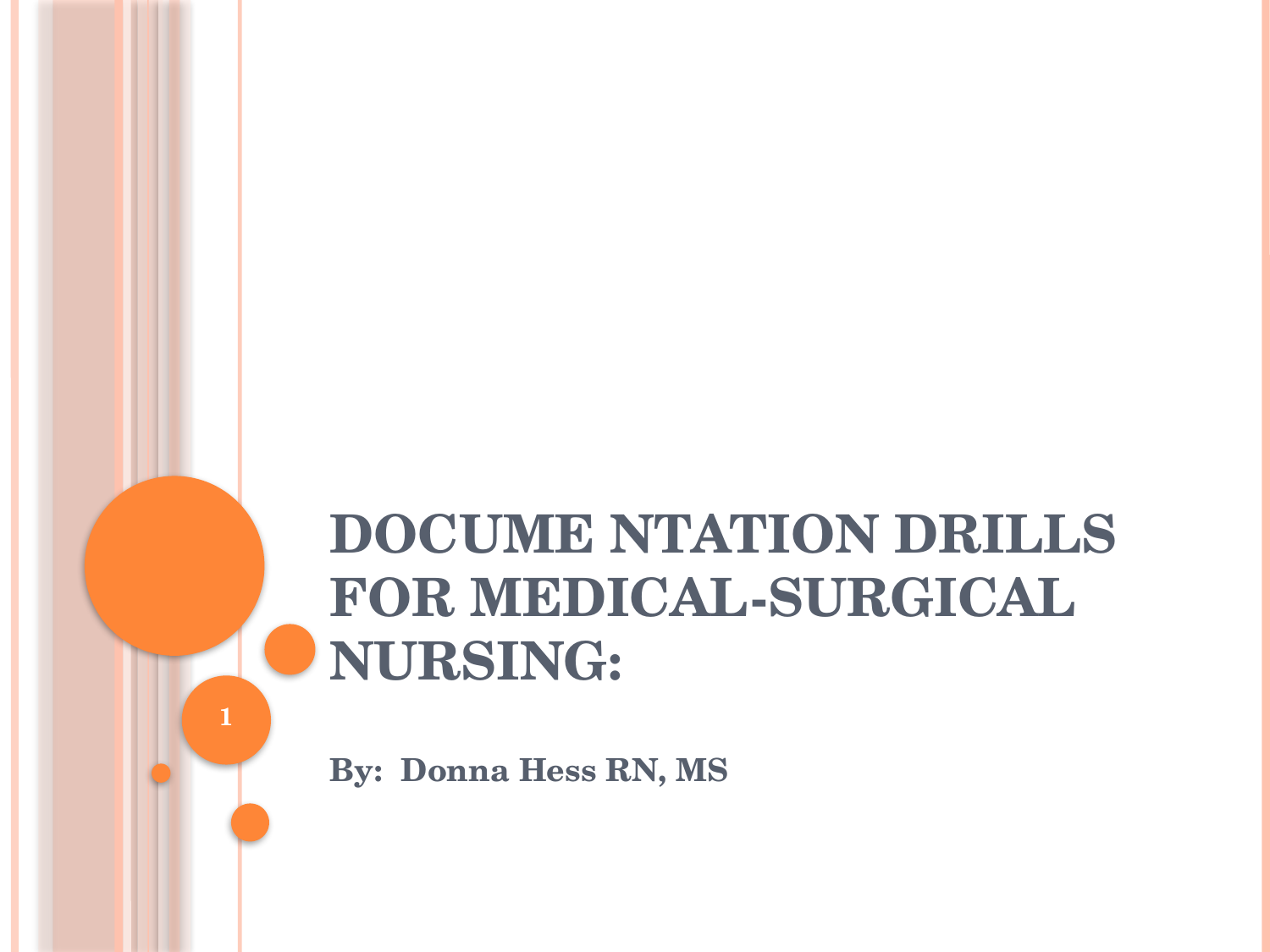

# Docume ntation Drills for Medical-Surgical Nursing:
1

By:  Donna Hess RN, MS